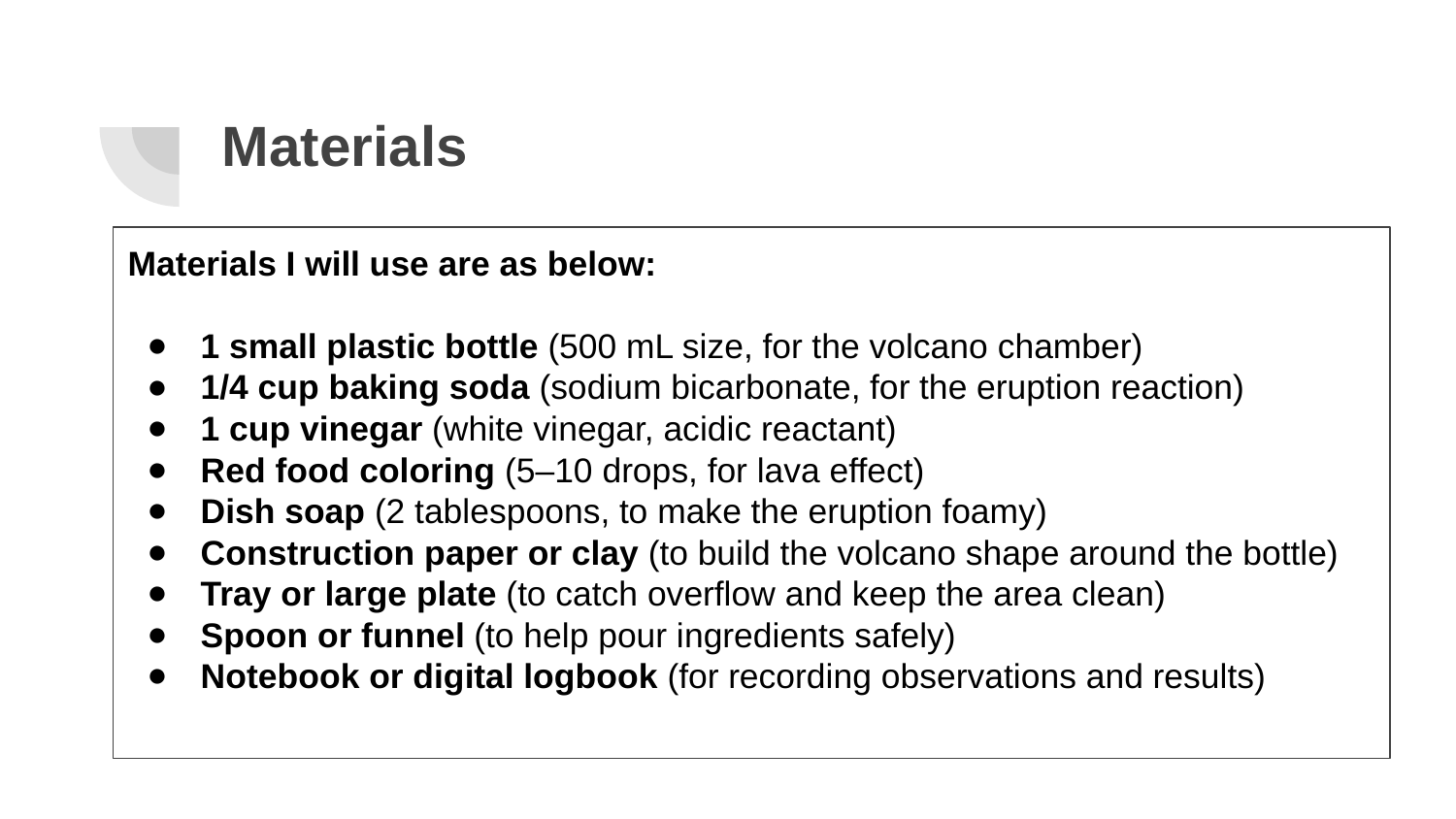

# Materials
Materials I will use are as below:

1 small plastic bottle (500 mL size, for the volcano chamber)
1/4 cup baking soda (sodium bicarbonate, for the eruption reaction)
1 cup vinegar (white vinegar, acidic reactant)
Red food coloring (5–10 drops, for lava effect)
Dish soap (2 tablespoons, to make the eruption foamy)
Construction paper or clay (to build the volcano shape around the bottle)
Tray or large plate (to catch overflow and keep the area clean)
Spoon or funnel (to help pour ingredients safely)
Notebook or digital logbook (for recording observations and results)